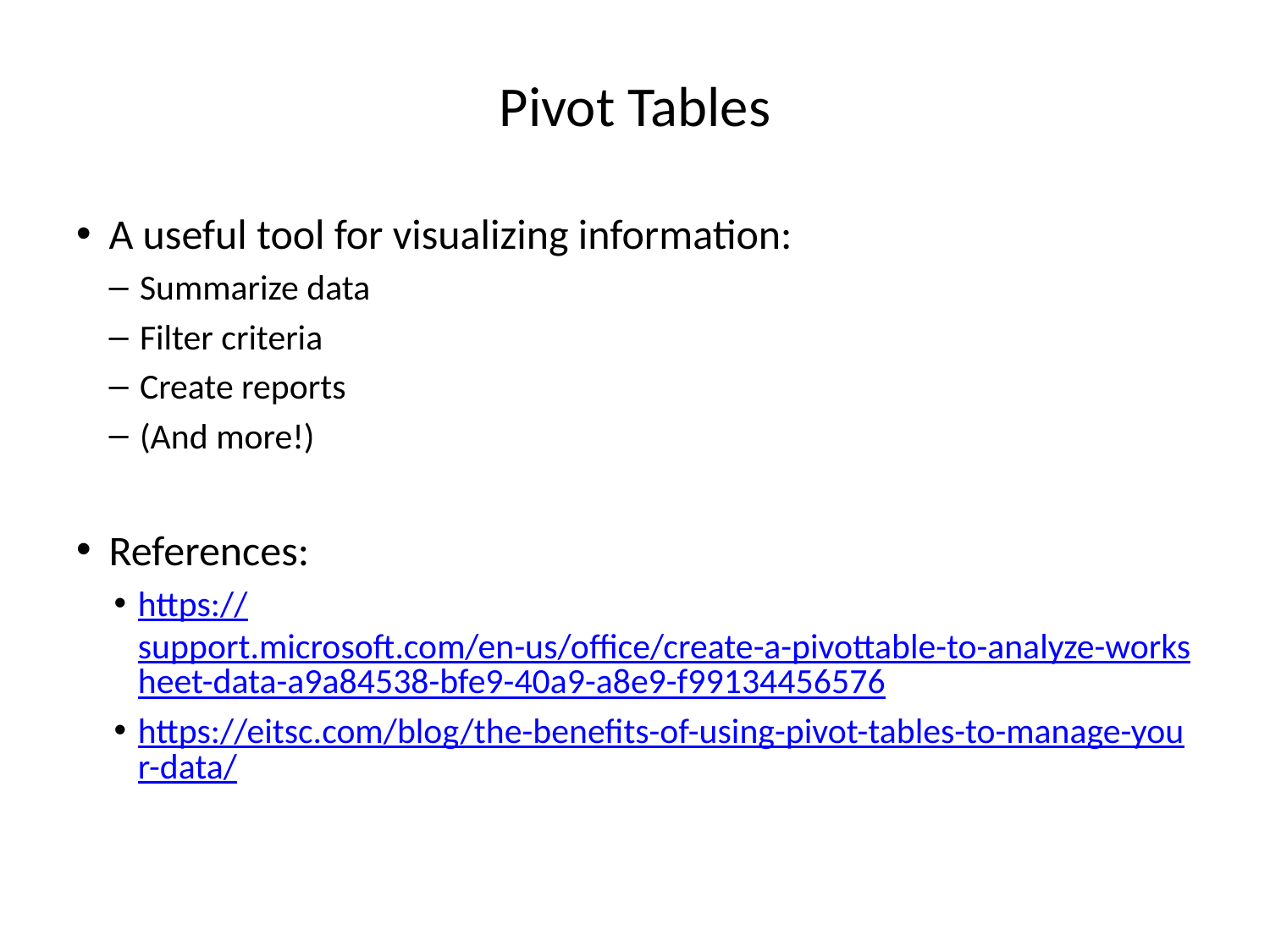

# Pivot Tables
A useful tool for visualizing information:
Summarize data
Filter criteria
Create reports
(And more!)

References:
https://support.microsoft.com/en-us/office/create-a-pivottable-to-analyze-worksheet-data-a9a84538-bfe9-40a9-a8e9-f99134456576
https://eitsc.com/blog/the-benefits-of-using-pivot-tables-to-manage-your-data/